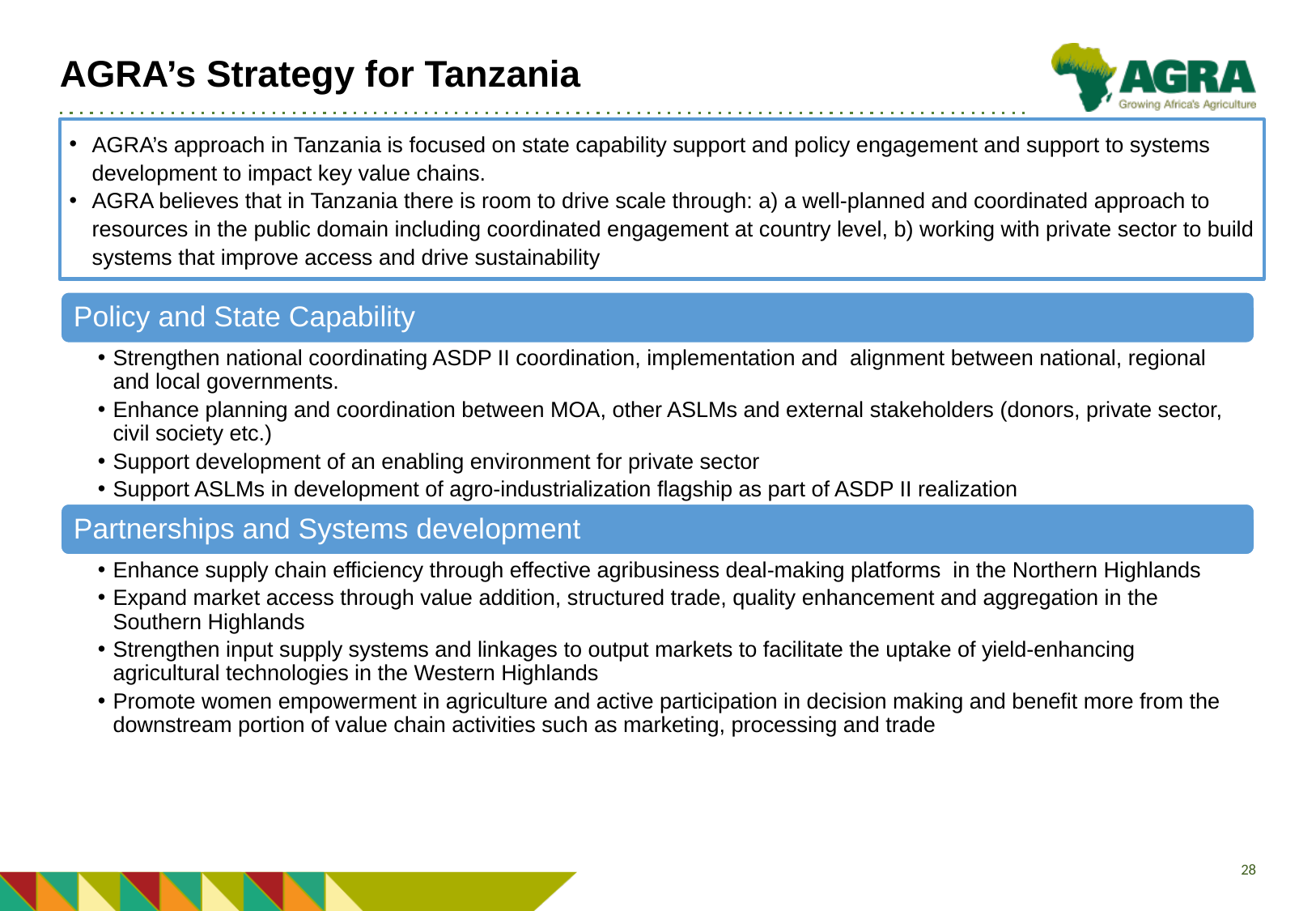

# AGRA’s Strategy for Tanzania
AGRA’s approach in Tanzania is focused on state capability support and policy engagement and support to systems development to impact key value chains.
AGRA believes that in Tanzania there is room to drive scale through: a) a well-planned and coordinated approach to resources in the public domain including coordinated engagement at country level, b) working with private sector to build systems that improve access and drive sustainability
Policy and State Capability
Strengthen national coordinating ASDP II coordination, implementation and  alignment between national, regional and local governments.
Enhance planning and coordination between MOA, other ASLMs and external stakeholders (donors, private sector, civil society etc.)
Support development of an enabling environment for private sector
Support ASLMs in development of agro-industrialization flagship as part of ASDP II realization
Partnerships and Systems development
Enhance supply chain efficiency through effective agribusiness deal-making platforms  in the Northern Highlands
Expand market access through value addition, structured trade, quality enhancement and aggregation in the Southern Highlands
Strengthen input supply systems and linkages to output markets to facilitate the uptake of yield-enhancing agricultural technologies in the Western Highlands
Promote women empowerment in agriculture and active participation in decision making and benefit more from the downstream portion of value chain activities such as marketing, processing and trade